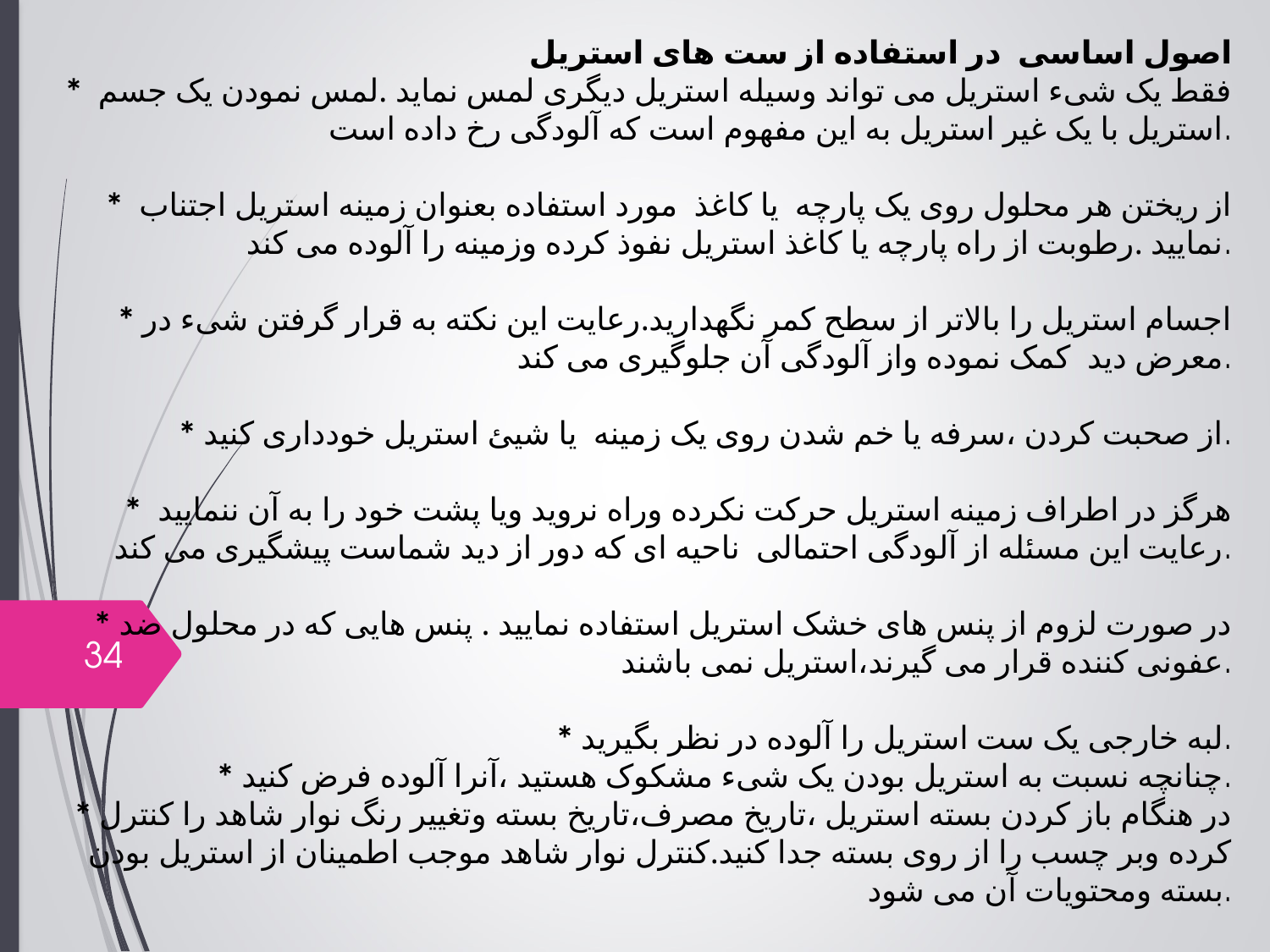

اصول اساسی  در استفاده از ست های استریل
* فقط یک شیء استریل می تواند وسیله استریل دیگری لمس نماید .لمس نمودن یک جسم  استریل با یک غیر استریل به این مفهوم است که آلودگی رخ داده است.

* از ریختن هر محلول روی یک پارچه  یا کاغذ  مورد استفاده بعنوان زمینه استریل اجتناب  نمایید .رطوبت از راه پارچه یا کاغذ استریل نفوذ کرده وزمینه را آلوده می کند.

* اجسام استریل را بالاتر از سطح کمر نگهدارید.رعایت این نکته به قرار گرفتن شیء در معرض دید  کمک نموده واز آلودگی آن جلوگیری می کند.

* از صحبت کردن ،سرفه یا خم شدن روی یک زمینه  یا شیئ استریل خودداری کنید.

* هرگز در اطراف زمینه استریل حرکت نکرده وراه نروید ویا پشت خود را به آن ننمایید  رعایت این مسئله از آلودگی احتمالی  ناحیه ای که دور از دید شماست پیشگیری می کند.

* در صورت لزوم از پنس های خشک استریل استفاده نمایید . پنس هایی که در محلول ضد عفونی کننده قرار می گیرند،استریل نمی باشند.

* لبه خارجی یک ست استریل را آلوده در نظر بگیرید.
* چنانچه نسبت به استریل بودن یک شیء مشکوک هستید ،آنرا آلوده فرض کنید.
* در هنگام باز کردن بسته استریل ،تاریخ مصرف،تاریخ بسته وتغییر رنگ نوار شاهد را کنترل کرده وبر چسب را از روی بسته جدا کنید.کنترل نوار شاهد موجب اطمینان از استریل بودن بسته ومحتویات آن می شود.
34